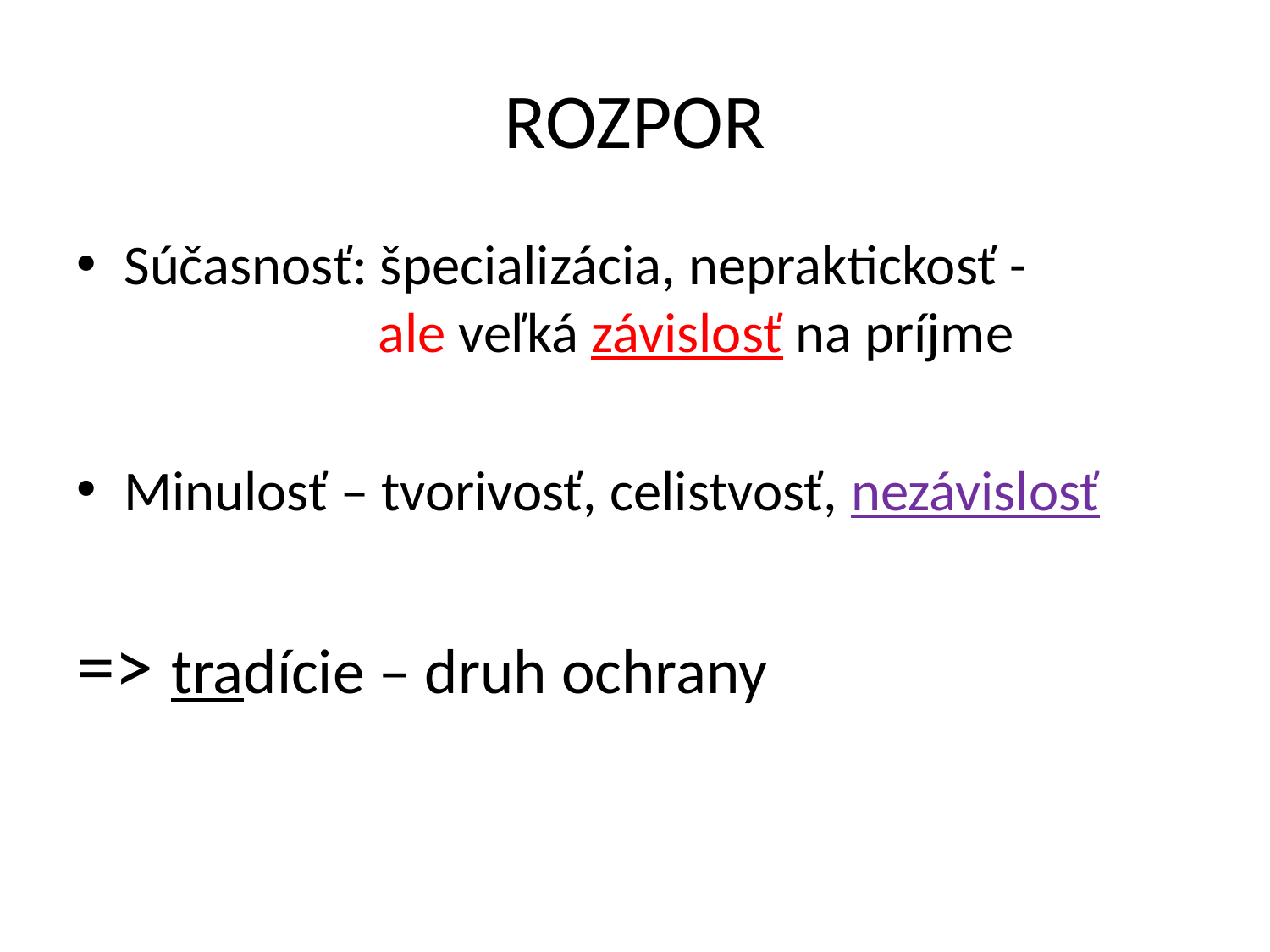

# ROZPOR
Súčasnosť: špecializácia, nepraktickosť -      			ale veľká závislosť na príjme

Minulosť – tvorivosť, celistvosť, nezávislosť

=> tradície – druh ochrany